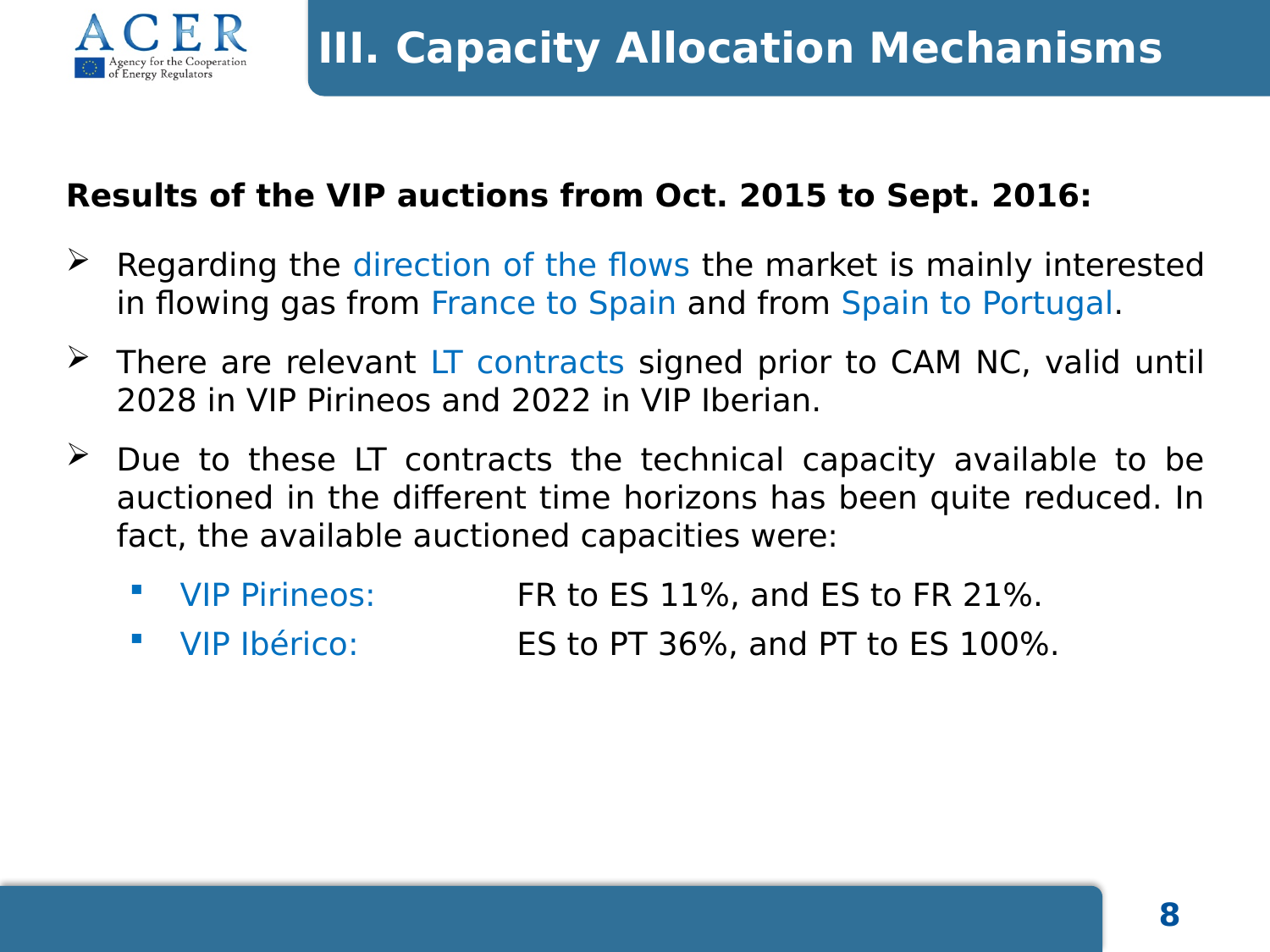

III. Capacity Allocation Mechanisms

Results of the VIP auctions from Oct. 2015 to Sept. 2016:
Regarding the direction of the flows the market is mainly interested in flowing gas from France to Spain and from Spain to Portugal.
There are relevant LT contracts signed prior to CAM NC, valid until 2028 in VIP Pirineos and 2022 in VIP Iberian.
Due to these LT contracts the technical capacity available to be auctioned in the different time horizons has been quite reduced. In fact, the available auctioned capacities were:
VIP Pirineos:	FR to ES 11%, and ES to FR 21%.
VIP Ibérico: 	ES to PT 36%, and PT to ES 100%.